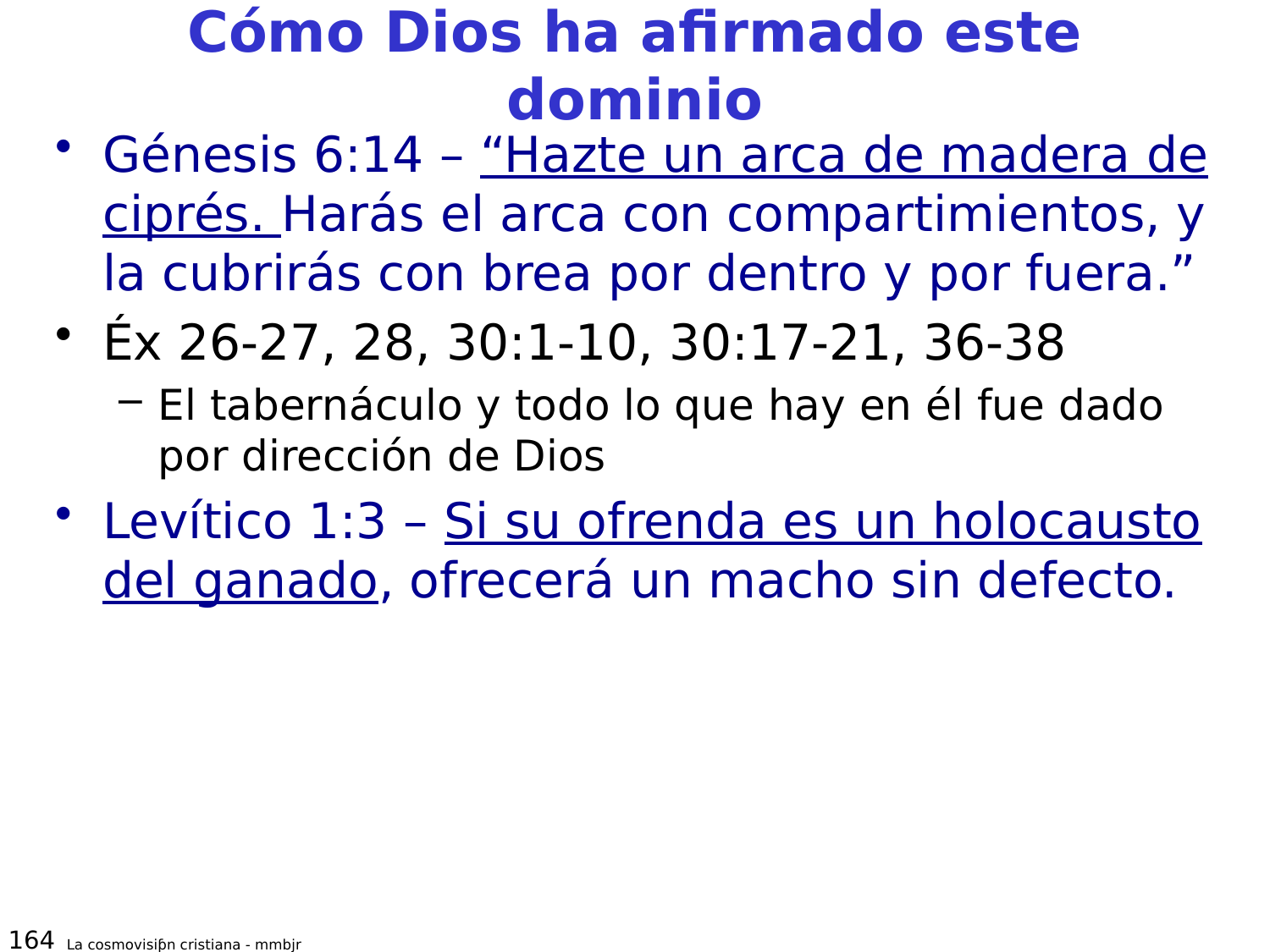

# Cómo Dios ha afirmado este dominio
Génesis 6:14 – “Hazte un arca de madera de ciprés. Harás el arca con compartimientos, y la cubrirás con brea por dentro y por fuera.”
Éx 26-27, 28, 30:1-10, 30:17-21, 36-38
El tabernáculo y todo lo que hay en él fue dado por dirección de Dios
Levítico 1:3 – Si su ofrenda es un holocausto del ganado, ofrecerá un macho sin defecto.
164
La cosmovisiƥn cristiana - mmbjr